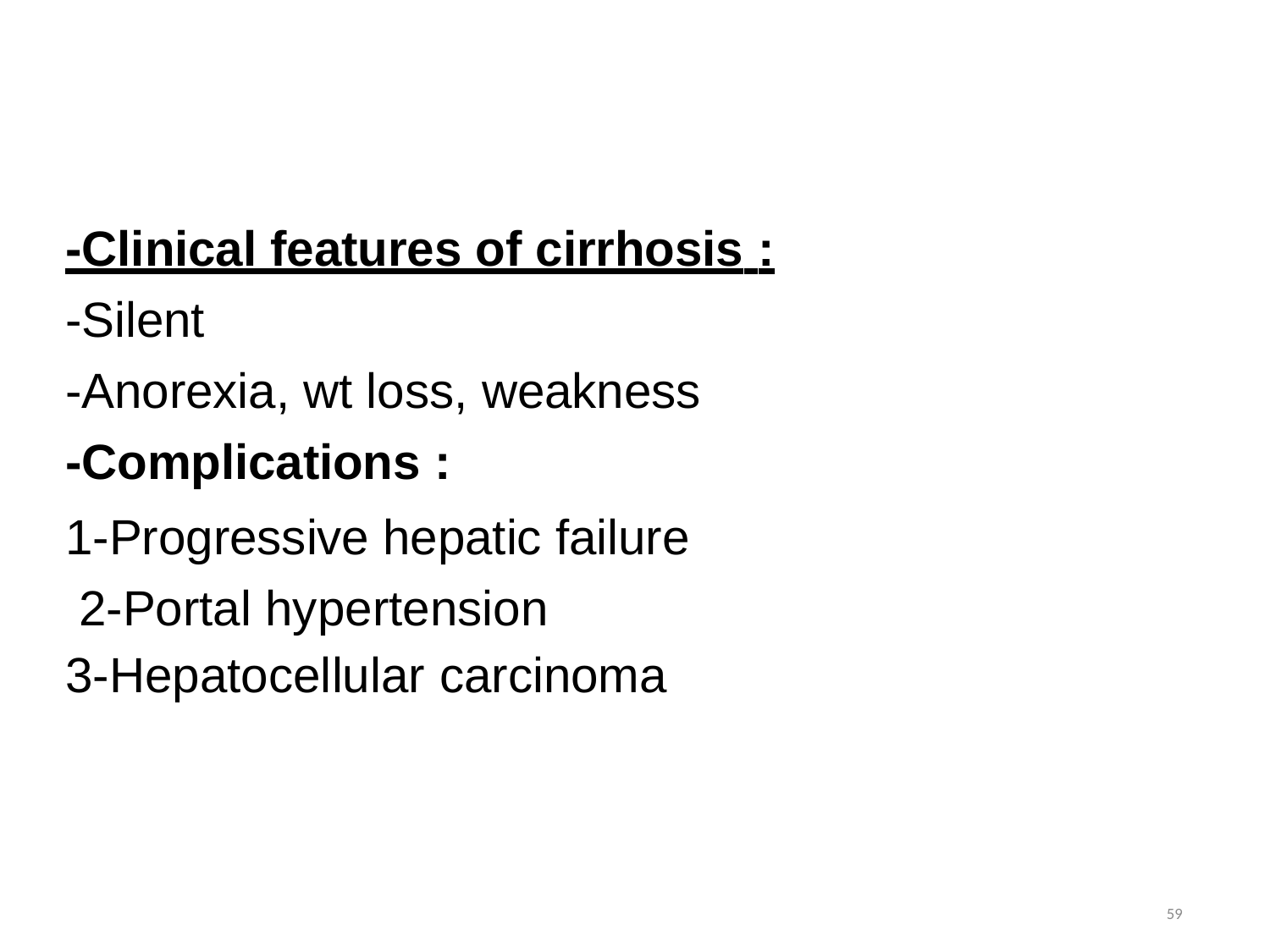

-Clinical features of cirrhosis :
-Silent
-Anorexia, wt loss, weakness
-Complications :
1-Progressive hepatic failure  2-Portal hypertension
3-Hepatocellular carcinoma
59